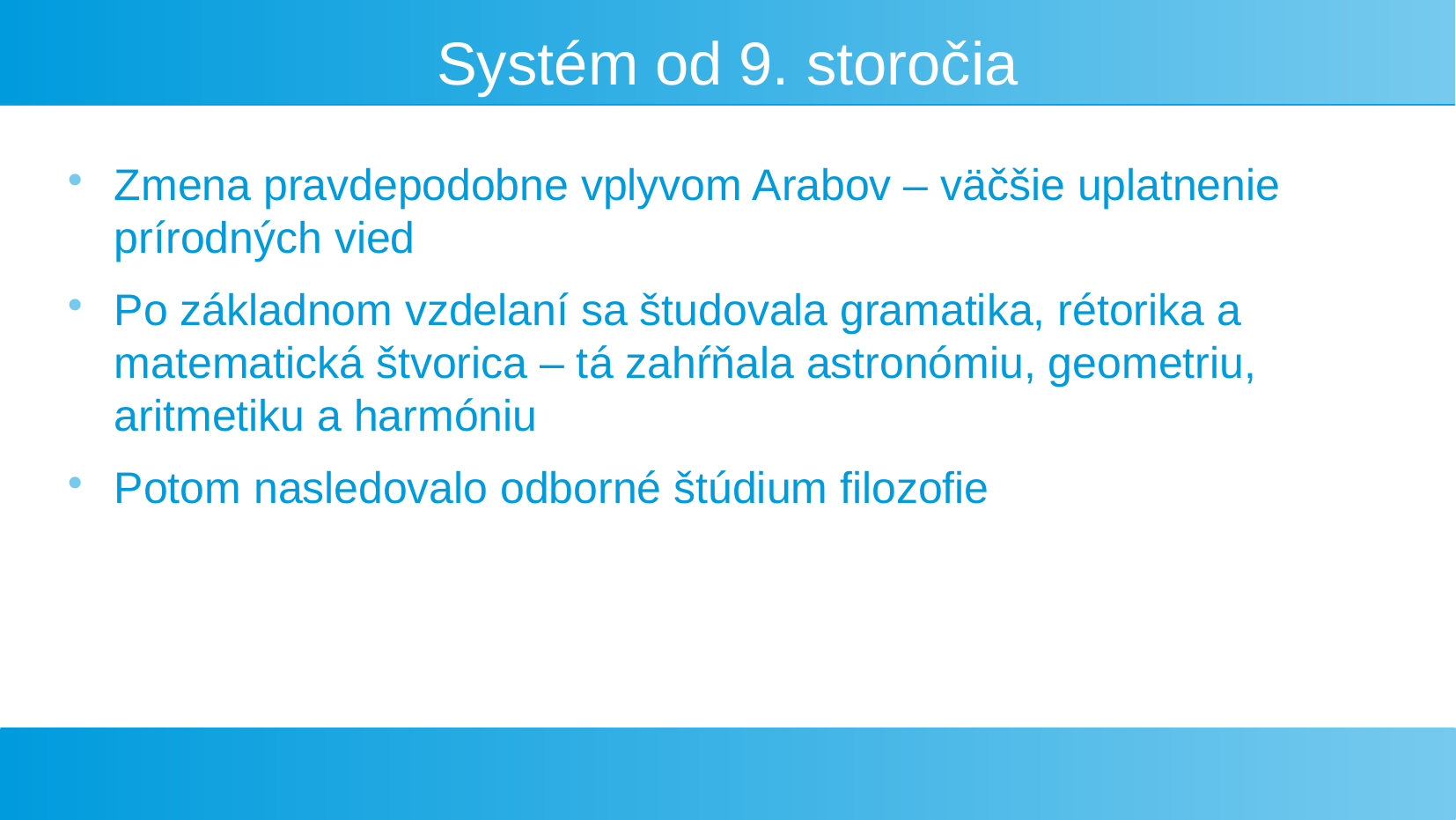

Systém od 9. storočia
Zmena pravdepodobne vplyvom Arabov – väčšie uplatnenie prírodných vied
Po základnom vzdelaní sa študovala gramatika, rétorika a matematická štvorica – tá zahŕňala astronómiu, geometriu, aritmetiku a harmóniu
Potom nasledovalo odborné štúdium filozofie